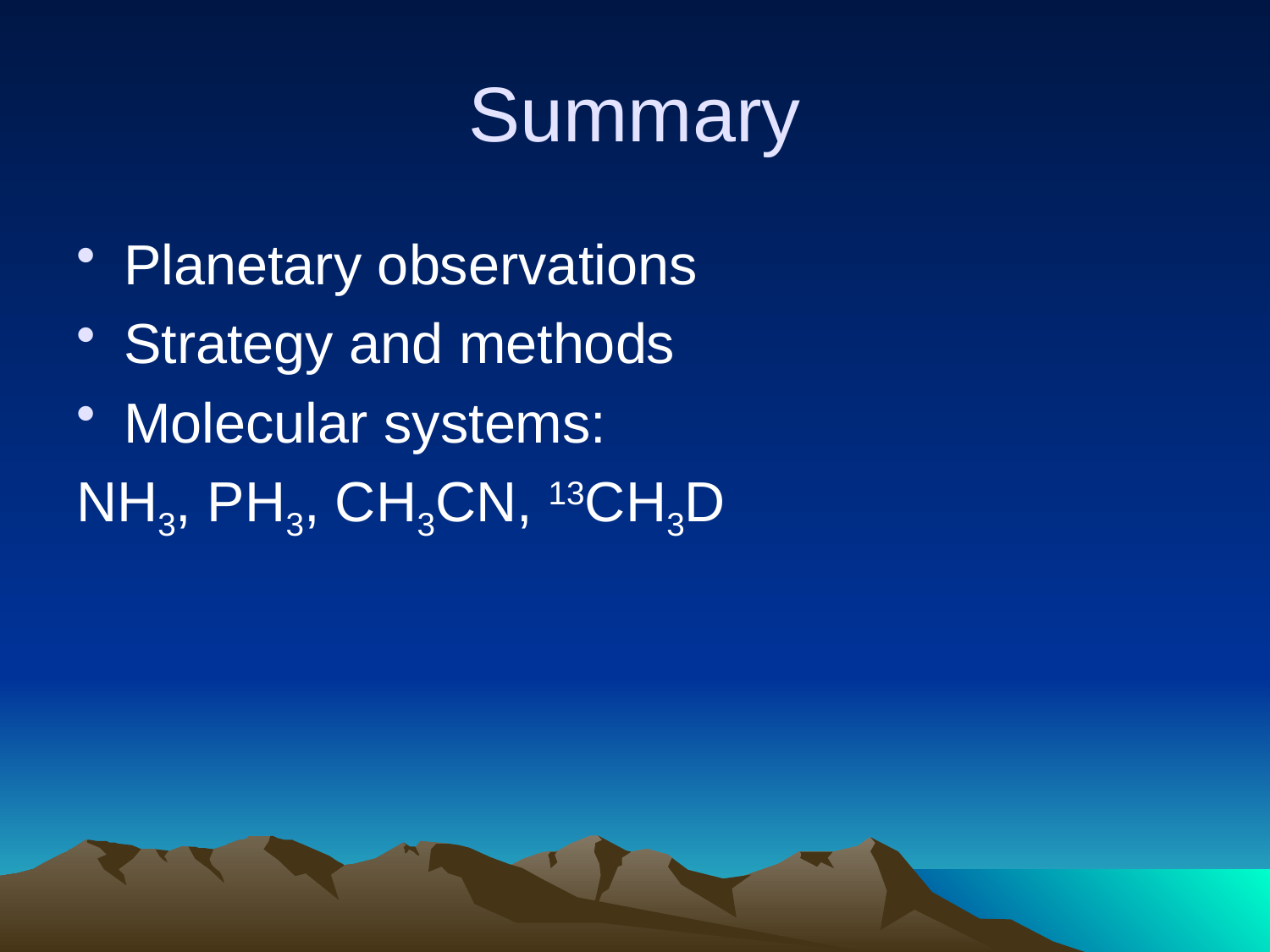

# Summary
Planetary observations
Strategy and methods
Molecular systems:
NH3, PH3, CH3CN, 13CH3D